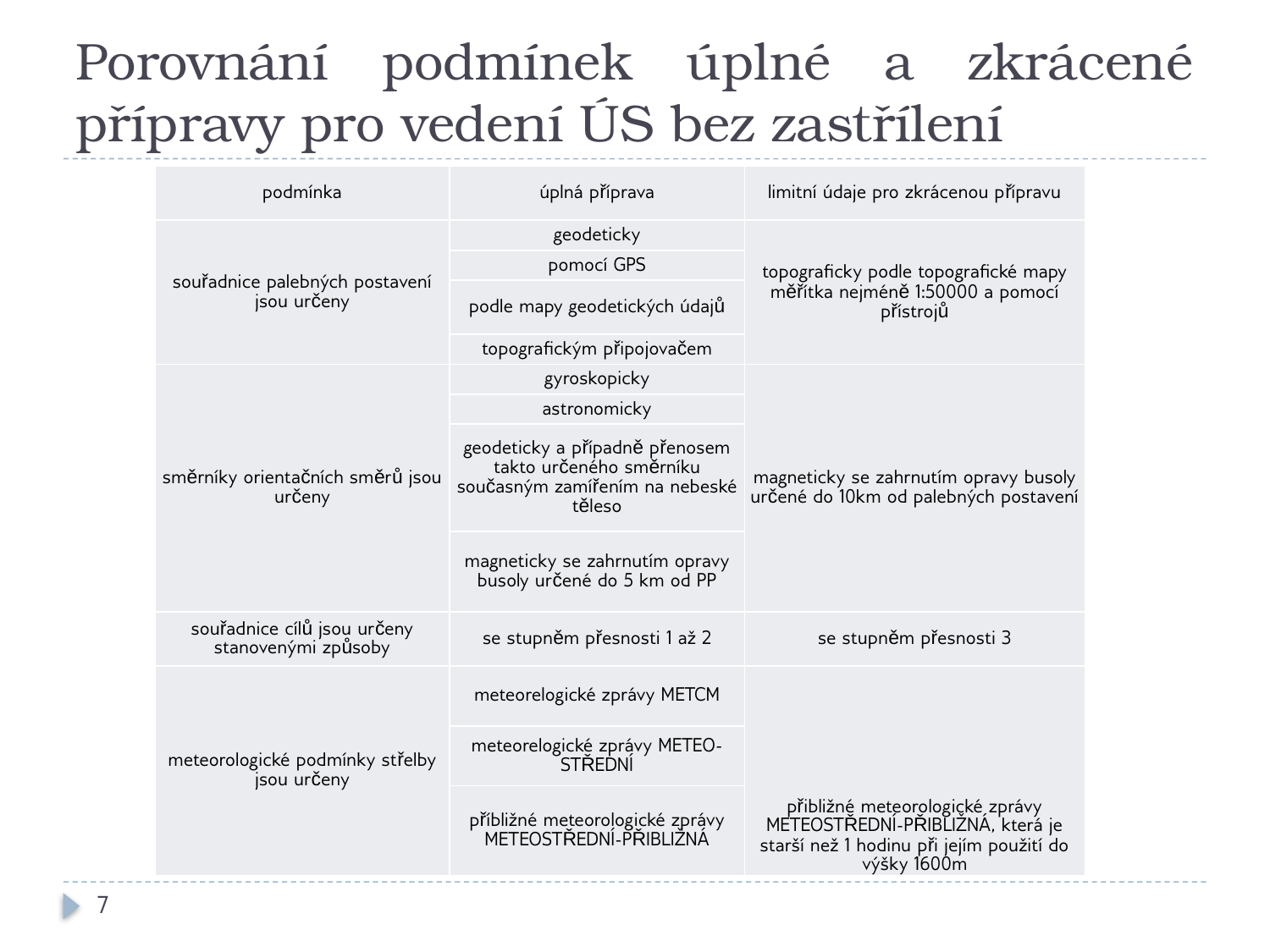

# Porovnání podmínek úplné a zkrácené přípravy pro vedení ÚS bez zastřílení
| podmínka | úplná příprava | limitní údaje pro zkrácenou přípravu |
| --- | --- | --- |
| souřadnice palebných postavení jsou určeny | geodeticky | topograficky podle topografické mapy měřítka nejméně 1:50000 a pomocí přístrojů |
|  | pomocí GPS |  |
|  | podle mapy geodetických údajů |  |
|  | topografickým připojovačem |  |
| směrníky orientačních směrů jsou určeny | gyroskopicky | magneticky se zahrnutím opravy busoly určené do 10km od palebných postavení |
|  | astronomicky |  |
|  | geodeticky a případně přenosem takto určeného směrníku současným zamířením na nebeské těleso |  |
|  | magneticky se zahrnutím opravy busoly určené do 5 km od PP |  |
| souřadnice cílů jsou určeny stanovenými způsoby | se stupněm přesnosti 1 až 2 | se stupněm přesnosti 3 |
| meteorologické podmínky střelby jsou určeny | meteorelogické zprávy METCM | přibližné meteorologické zprávy METEOSTŘEDNÍ-PŘIBLIŽNÁ, která je starší než 1 hodinu při jejím použití do výšky 1600m |
|  | meteorelogické zprávy METEO-STŘEDNÍ |  |
|  | příbližné meteorologické zprávy METEOSTŘEDNÍ-PŘIBLIŽNÁ |  |
7